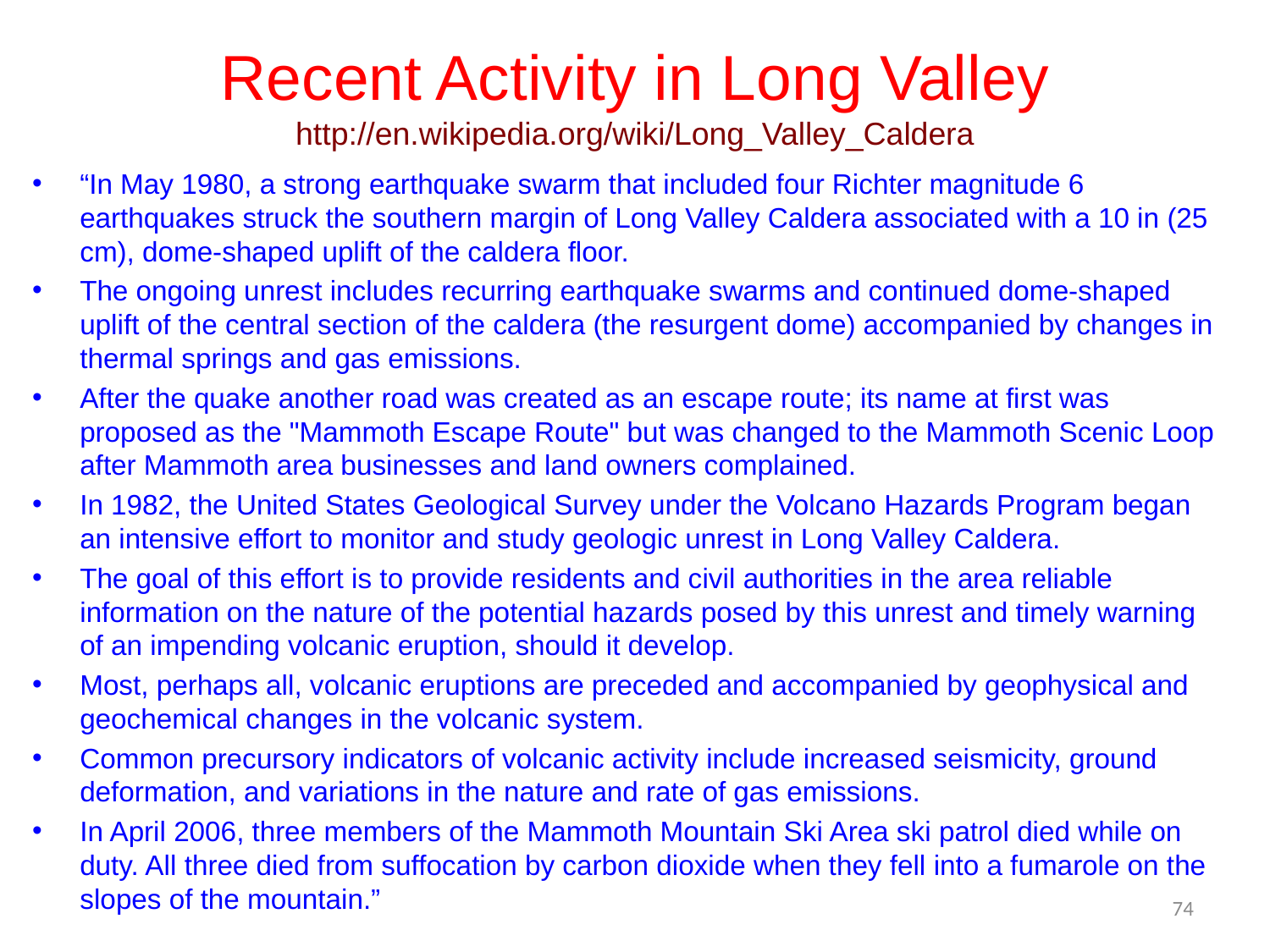

# Recent Activity in Long Valley http://en.wikipedia.org/wiki/Long_Valley_Caldera
“In May 1980, a strong earthquake swarm that included four Richter magnitude 6 earthquakes struck the southern margin of Long Valley Caldera associated with a 10 in (25 cm), dome-shaped uplift of the caldera floor.
The ongoing unrest includes recurring earthquake swarms and continued dome-shaped uplift of the central section of the caldera (the resurgent dome) accompanied by changes in thermal springs and gas emissions.
After the quake another road was created as an escape route; its name at first was proposed as the "Mammoth Escape Route" but was changed to the Mammoth Scenic Loop after Mammoth area businesses and land owners complained.
In 1982, the United States Geological Survey under the Volcano Hazards Program began an intensive effort to monitor and study geologic unrest in Long Valley Caldera.
The goal of this effort is to provide residents and civil authorities in the area reliable information on the nature of the potential hazards posed by this unrest and timely warning of an impending volcanic eruption, should it develop.
Most, perhaps all, volcanic eruptions are preceded and accompanied by geophysical and geochemical changes in the volcanic system.
Common precursory indicators of volcanic activity include increased seismicity, ground deformation, and variations in the nature and rate of gas emissions.
In April 2006, three members of the Mammoth Mountain Ski Area ski patrol died while on duty. All three died from suffocation by carbon dioxide when they fell into a fumarole on the slopes of the mountain.”

74